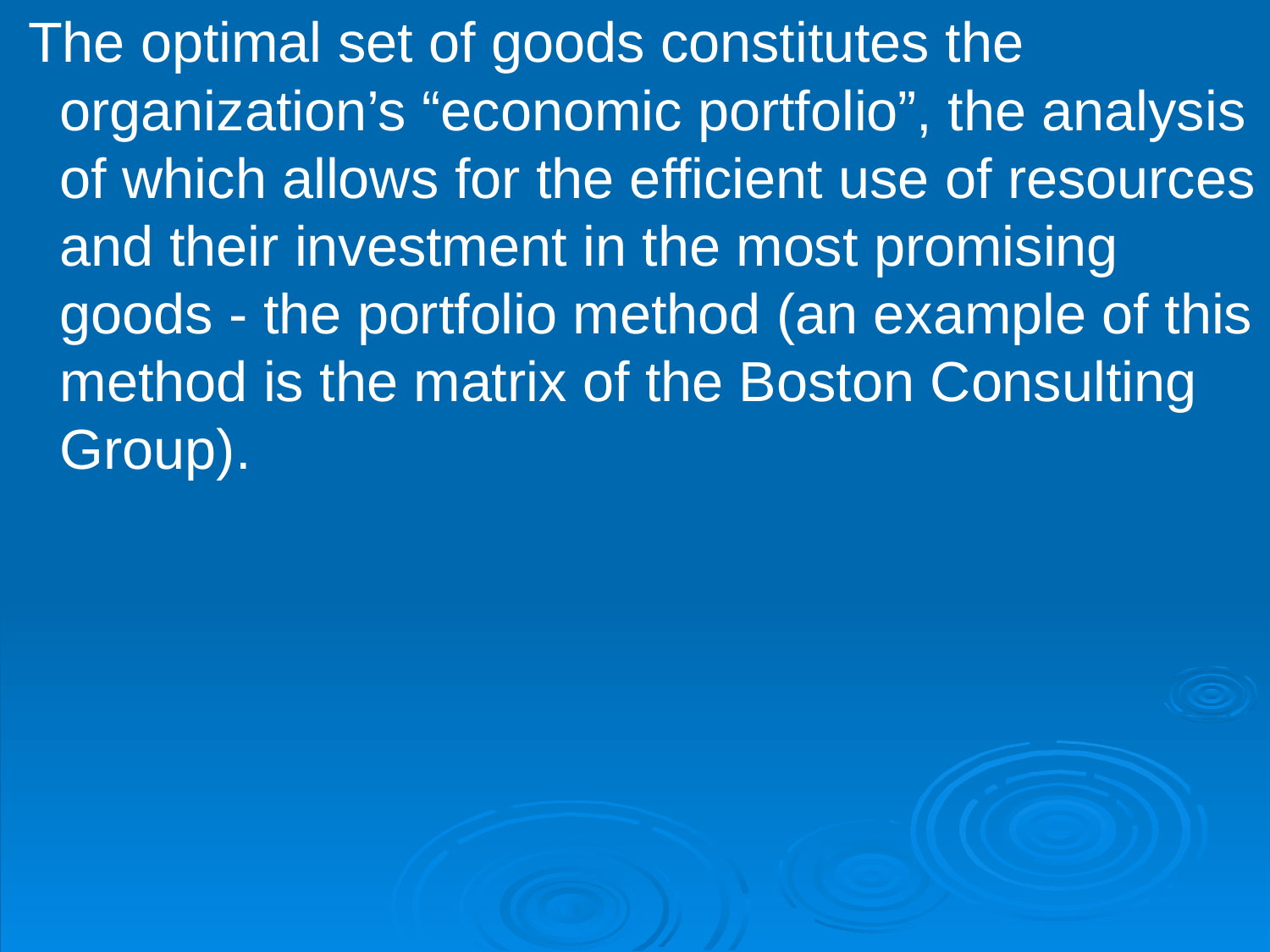

The optimal set of goods constitutes the organization’s “economic portfolio”, the analysis of which allows for the efficient use of resources and their investment in the most promising goods - the portfolio method (an example of this method is the matrix of the Boston Consulting Group).